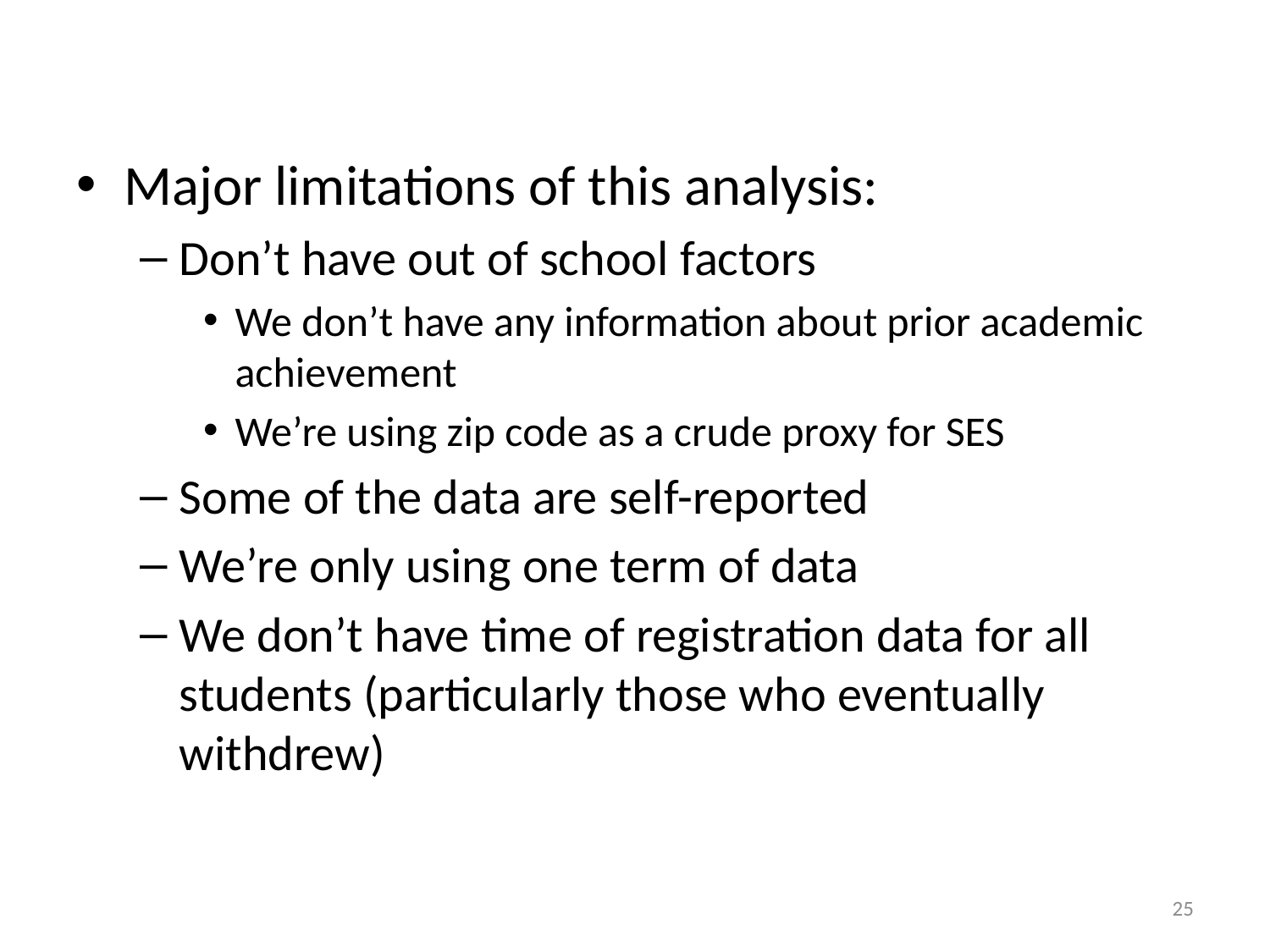

Major limitations of this analysis:
Don’t have out of school factors
We don’t have any information about prior academic achievement
We’re using zip code as a crude proxy for SES
Some of the data are self-reported
We’re only using one term of data
We don’t have time of registration data for all students (particularly those who eventually withdrew)
25